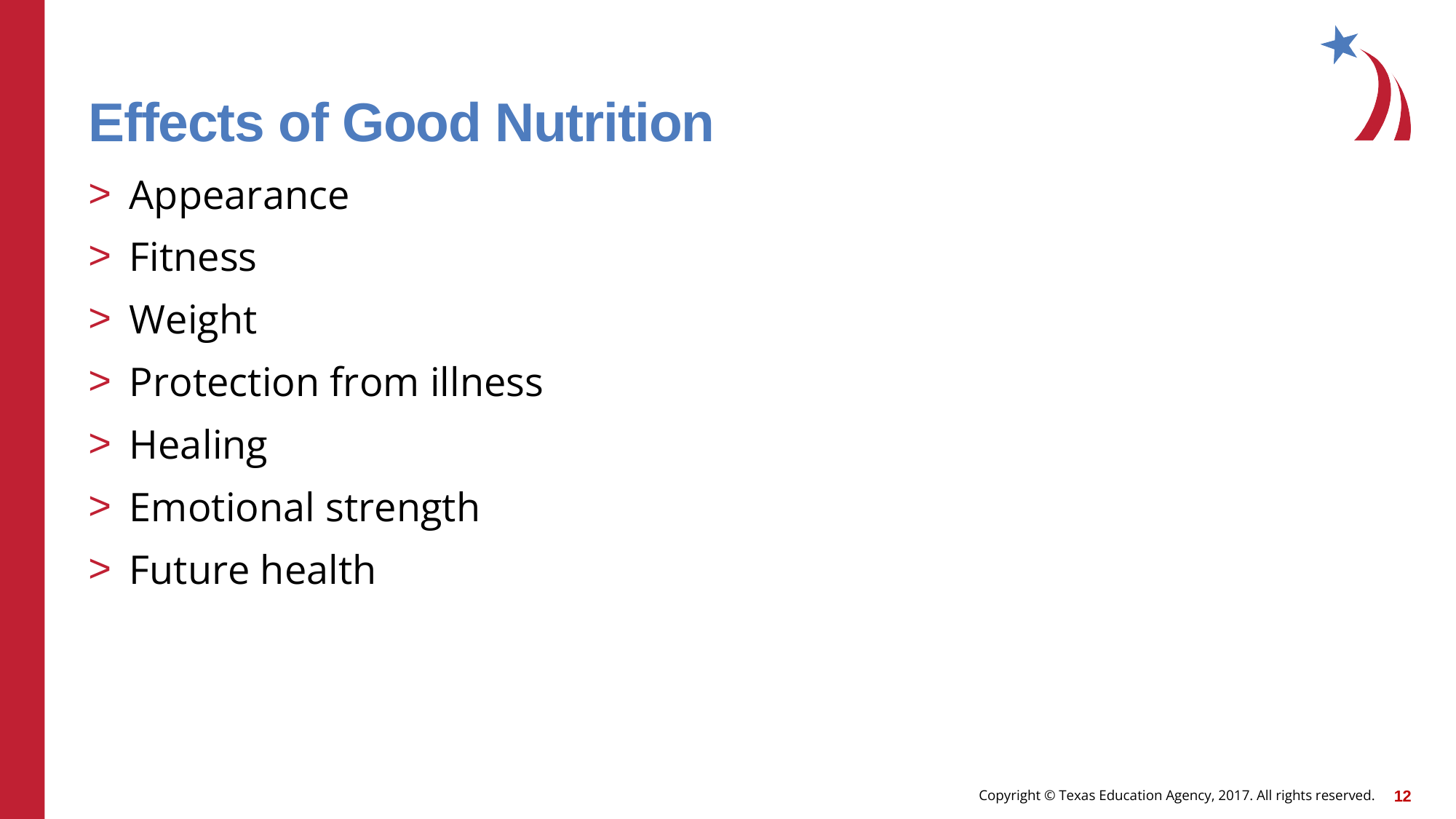

# Effects of Good Nutrition
Appearance
Fitness
Weight
Protection from illness
Healing
Emotional strength
Future health